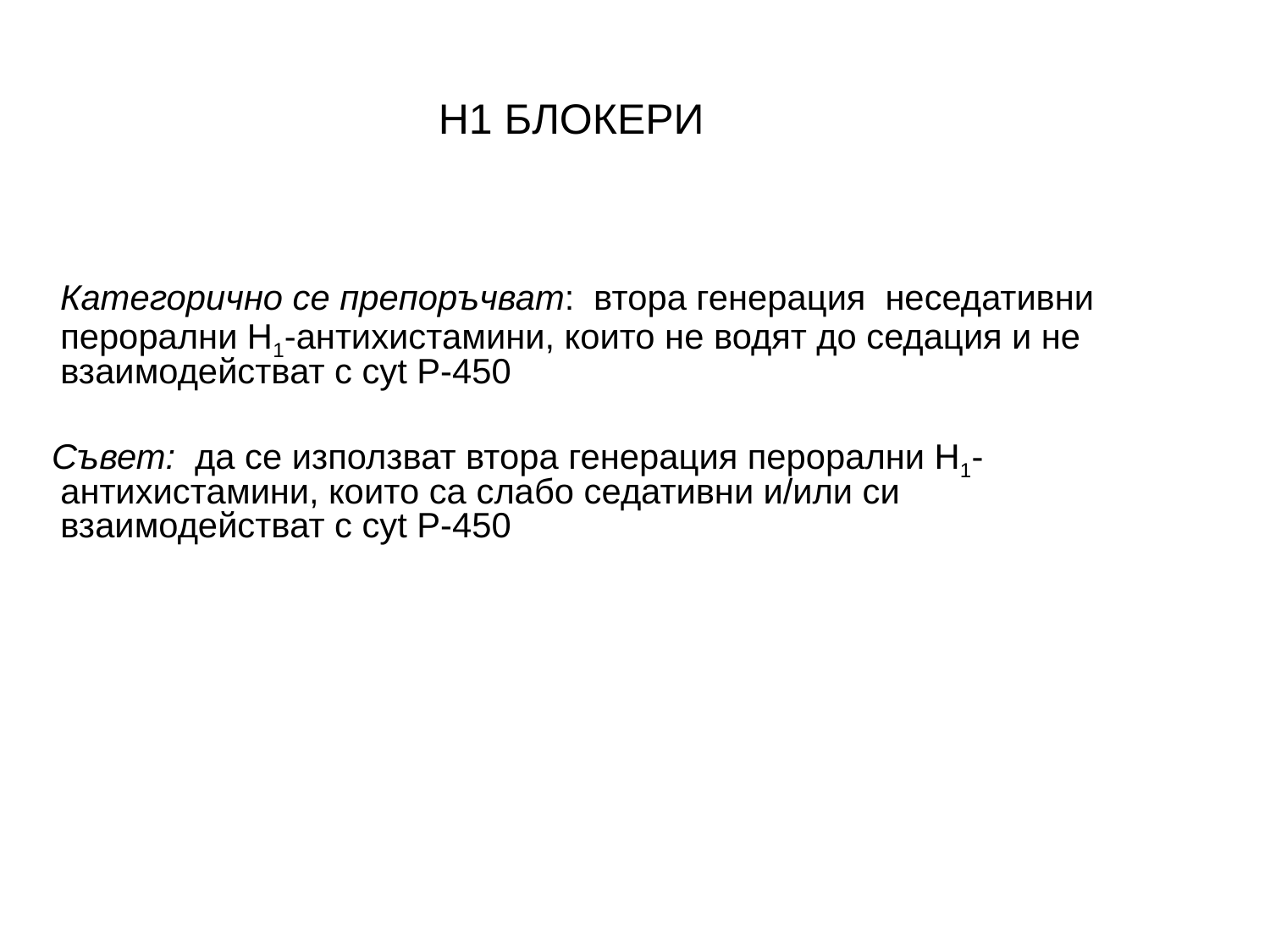

Н1 БЛОКЕРИ

    Категорично се препоръчват:  втора генерация  неседативни перорални H1-антихистамини, които не водят до седация и не взаимодействат с cyt P-450

    Съвет:  да се използват втора генерация перорални H1-антихистамини, които са слабо седативни и/или си взаимодействат с cyt P-450